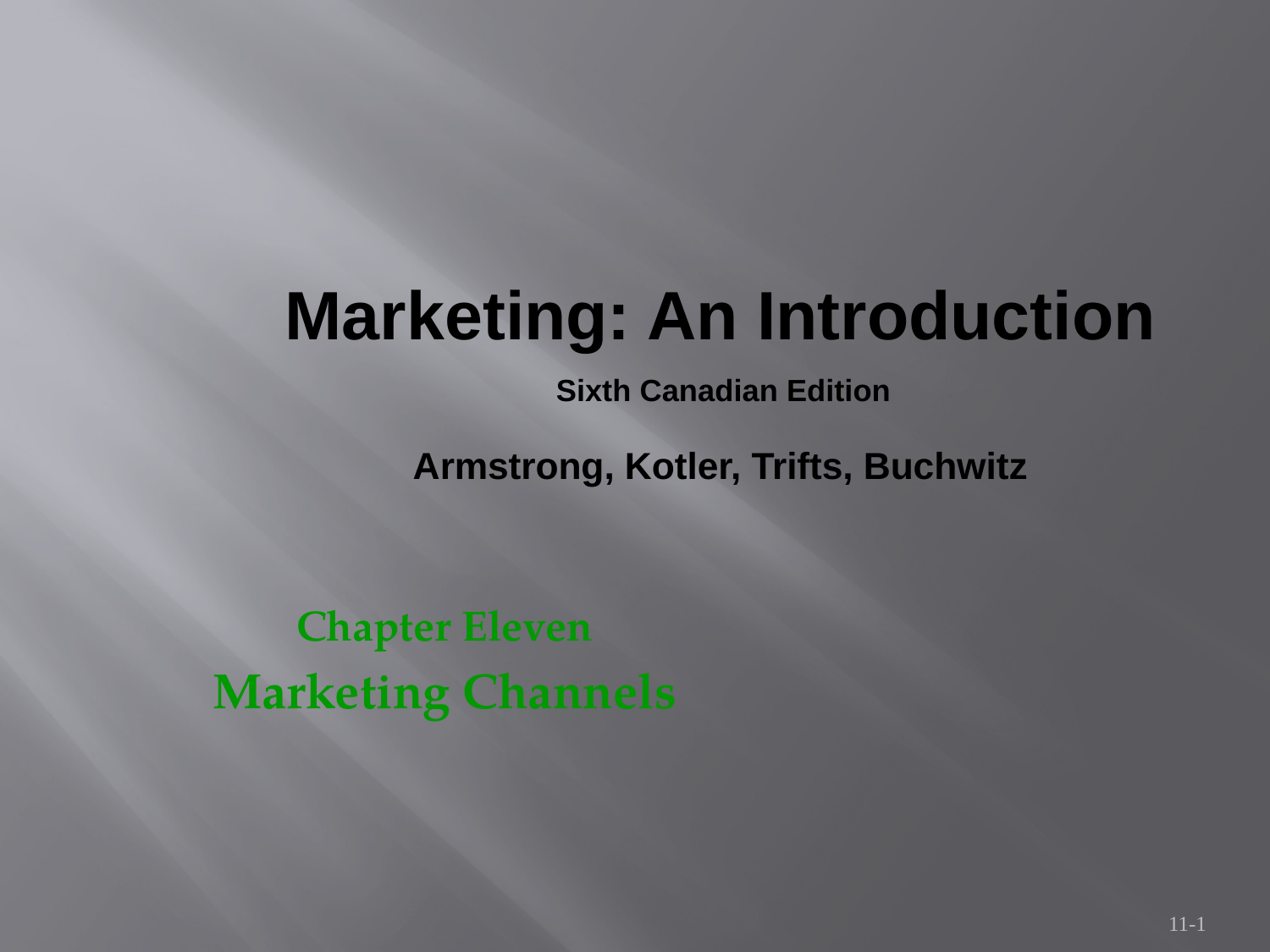

Marketing: An Introduction
Sixth Canadian Edition
Armstrong, Kotler, Trifts, Buchwitz
Chapter Eleven
Marketing Channels
11-1